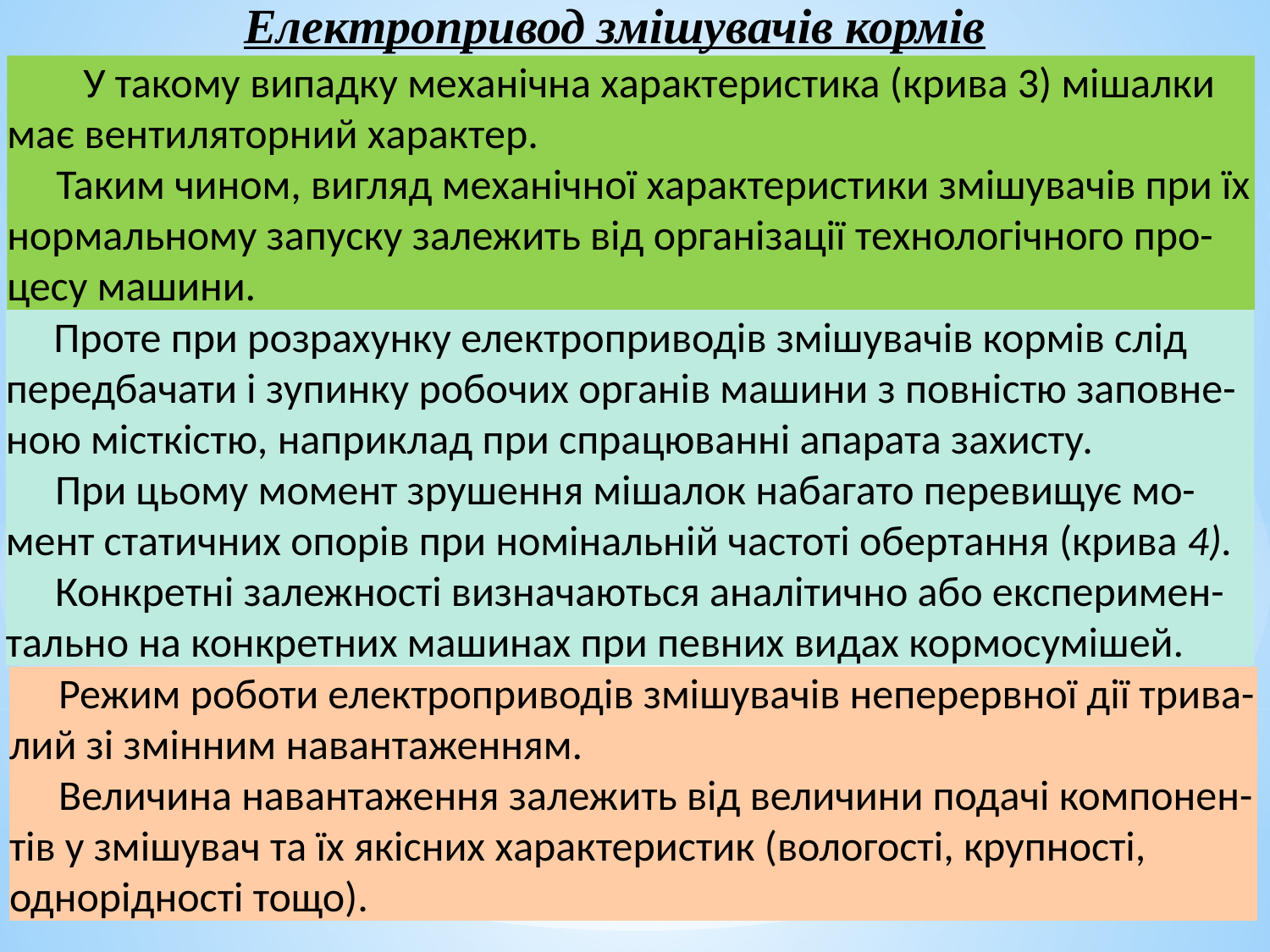

Електропривод змішувачів кормів
        У такому випадку механічна характеристика (крива 3) мішалки має вентиляторний характер.
Таким чином, вигляд механічної характеристики змішувачів при їх нормальному запуску залежить від організації технологічного про-цесу машини.
     Проте при розрахунку електроприводів змішувачів кормів слід передбачати і зупинку робочих органів машини з повністю заповне-ною місткістю, наприклад при спрацюванні апарата захисту.
При цьому момент зрушення мішалок набагато перевищує мо-мент статичних опорів при номінальній частоті обертання (крива 4).
Конкретні залежності визначаються аналітично або експеримен-тально на конкретних машинах при певних видах кормосумішей.
Режим роботи електроприводів змішувачів неперервної дії трива-лий зі змінним навантаженням.
Величина навантаження залежить від величини подачі компонен-тів у змішувач та їх якісних характеристик (вологості, крупності, однорідності тощо).